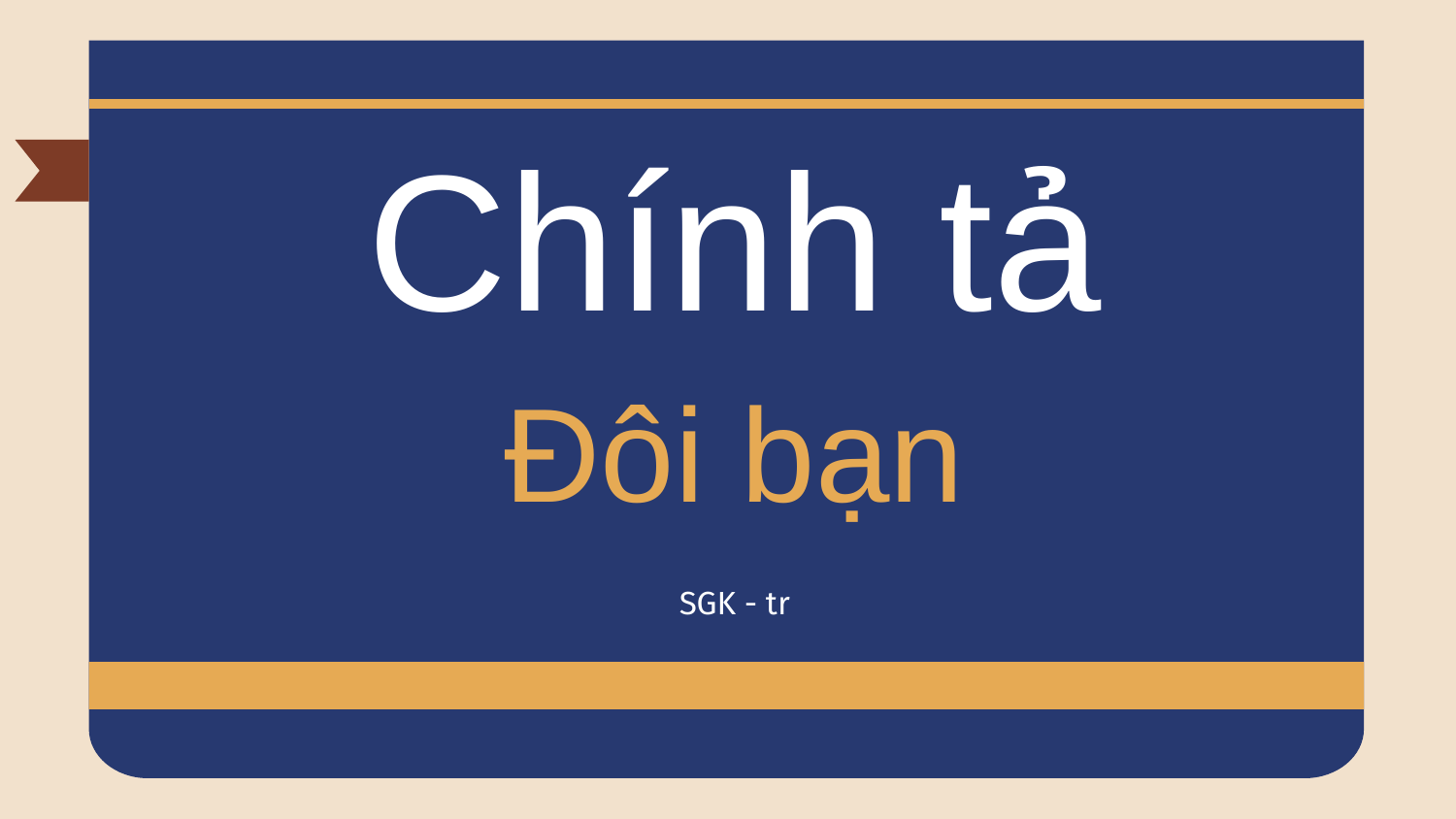

# Chính tả
Đôi bạn
SGK - tr